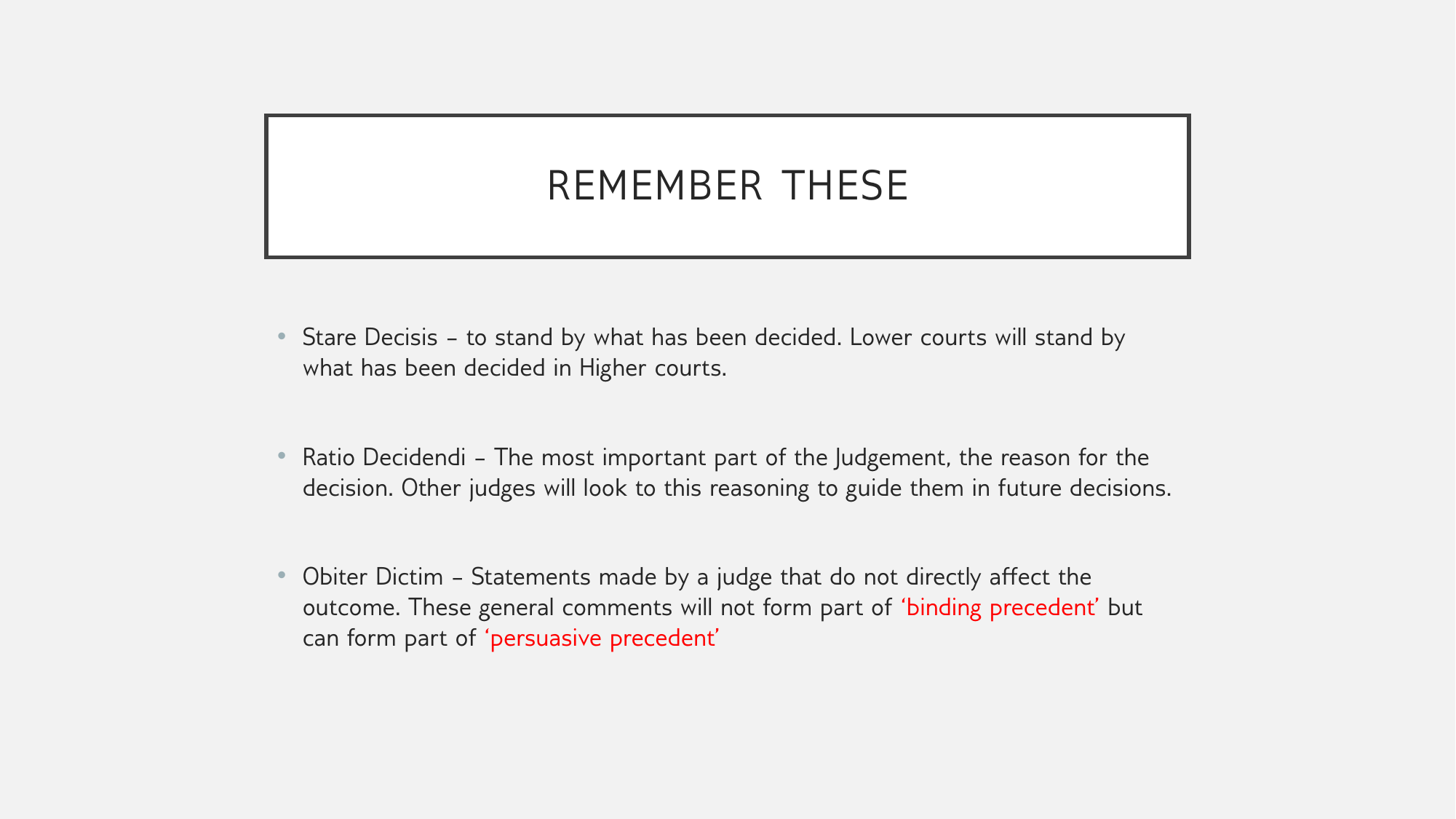

# Remember these
Stare Decisis – to stand by what has been decided. Lower courts will stand by what has been decided in Higher courts.

Ratio Decidendi – The most important part of the Judgement, the reason for the decision. Other judges will look to this reasoning to guide them in future decisions.

Obiter Dictim – Statements made by a judge that do not directly affect the outcome. These general comments will not form part of ‘binding precedent’ but can form part of ‘persuasive precedent’